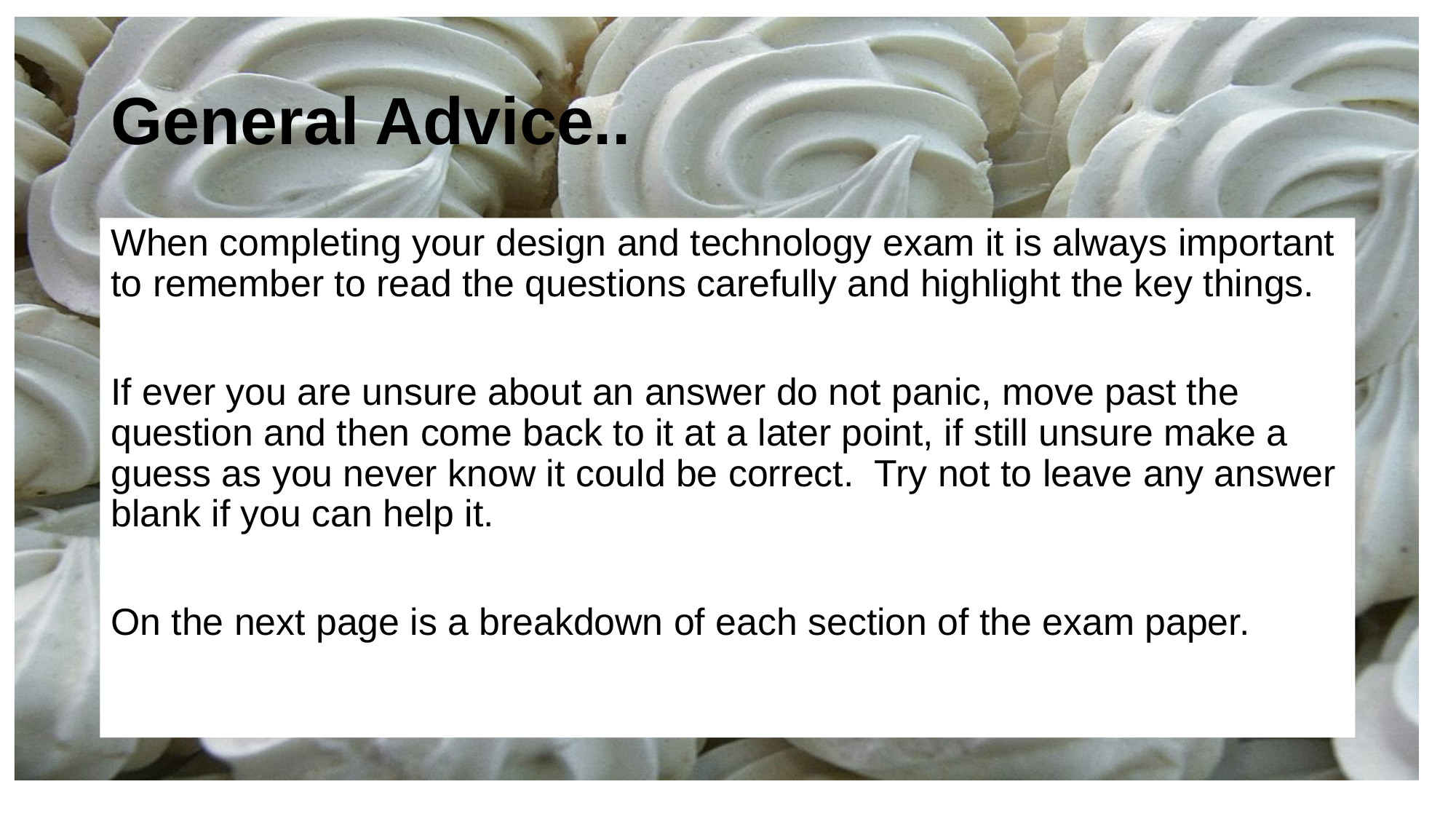

# General Advice..
When completing your design and technology exam it is always important to remember to read the questions carefully and highlight the key things.

If ever you are unsure about an answer do not panic, move past the question and then come back to it at a later point, if still unsure make a guess as you never know it could be correct.  Try not to leave any answer blank if you can help it.

On the next page is a breakdown of each section of the exam paper.